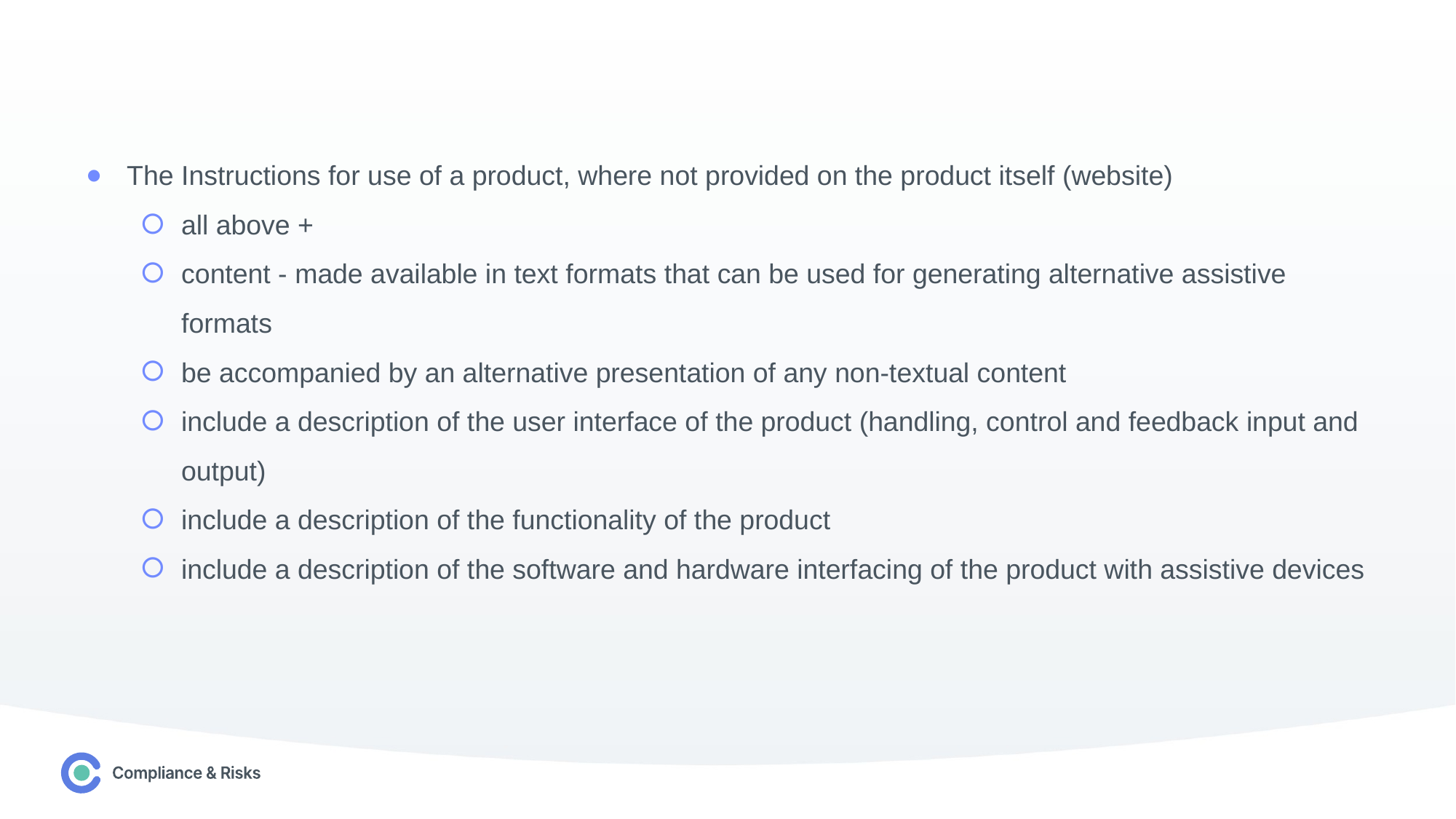

The Instructions for use of a product, where not provided on the product itself (website)
all above +
content - made available in text formats that can be used for generating alternative assistive formats
be accompanied by an alternative presentation of any non-textual content
include a description of the user interface of the product (handling, control and feedback input and output)
include a description of the functionality of the product
include a description of the software and hardware interfacing of the product with assistive devices